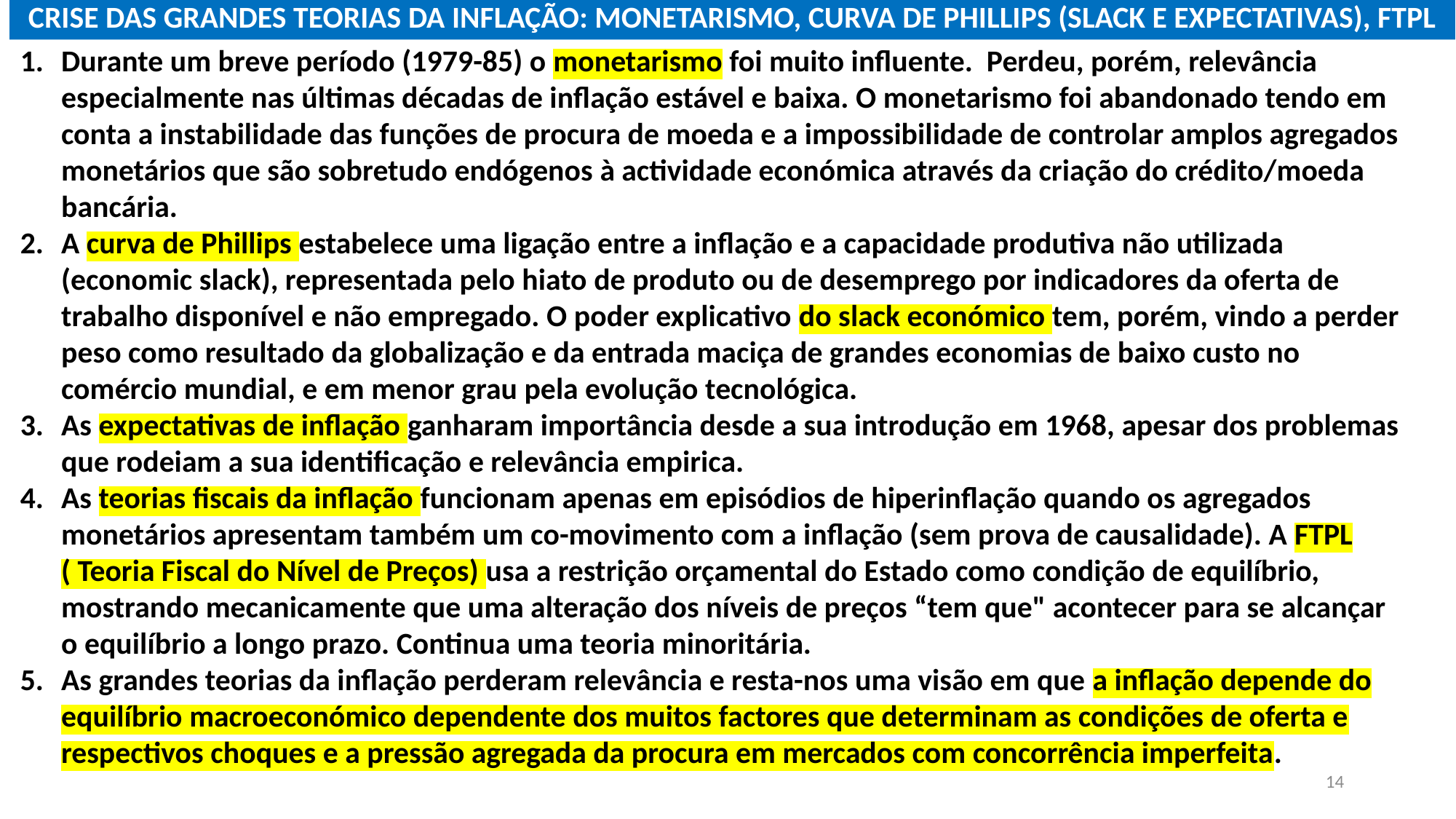

CRISE DAS GRANDES TEORIAS DA INFLAÇÃO: MONETARISMO, CURVA DE PHILLIPS (SLACK E EXPECTATIVAS), FTPL
Durante um breve período (1979-85) o monetarismo foi muito influente.  Perdeu, porém, relevância especialmente nas últimas décadas de inflação estável e baixa. O monetarismo foi abandonado tendo em conta a instabilidade das funções de procura de moeda e a impossibilidade de controlar amplos agregados monetários que são sobretudo endógenos à actividade económica através da criação do crédito/moeda bancária.
A curva de Phillips estabelece uma ligação entre a inflação e a capacidade produtiva não utilizada (economic slack), representada pelo hiato de produto ou de desemprego por indicadores da oferta de trabalho disponível e não empregado. O poder explicativo do slack económico tem, porém, vindo a perder peso como resultado da globalização e da entrada maciça de grandes economias de baixo custo no comércio mundial, e em menor grau pela evolução tecnológica.
As expectativas de inflação ganharam importância desde a sua introdução em 1968, apesar dos problemas que rodeiam a sua identificação e relevância empirica.
As teorias fiscais da inflação funcionam apenas em episódios de hiperinflação quando os agregados monetários apresentam também um co-movimento com a inflação (sem prova de causalidade). A FTPL ( Teoria Fiscal do Nível de Preços) usa a restrição orçamental do Estado como condição de equilíbrio, mostrando mecanicamente que uma alteração dos níveis de preços “tem que" acontecer para se alcançar o equilíbrio a longo prazo. Continua uma teoria minoritária.
As grandes teorias da inflação perderam relevância e resta-nos uma visão em que a inflação depende do equilíbrio macroeconómico dependente dos muitos factores que determinam as condições de oferta e respectivos choques e a pressão agregada da procura em mercados com concorrência imperfeita.
14